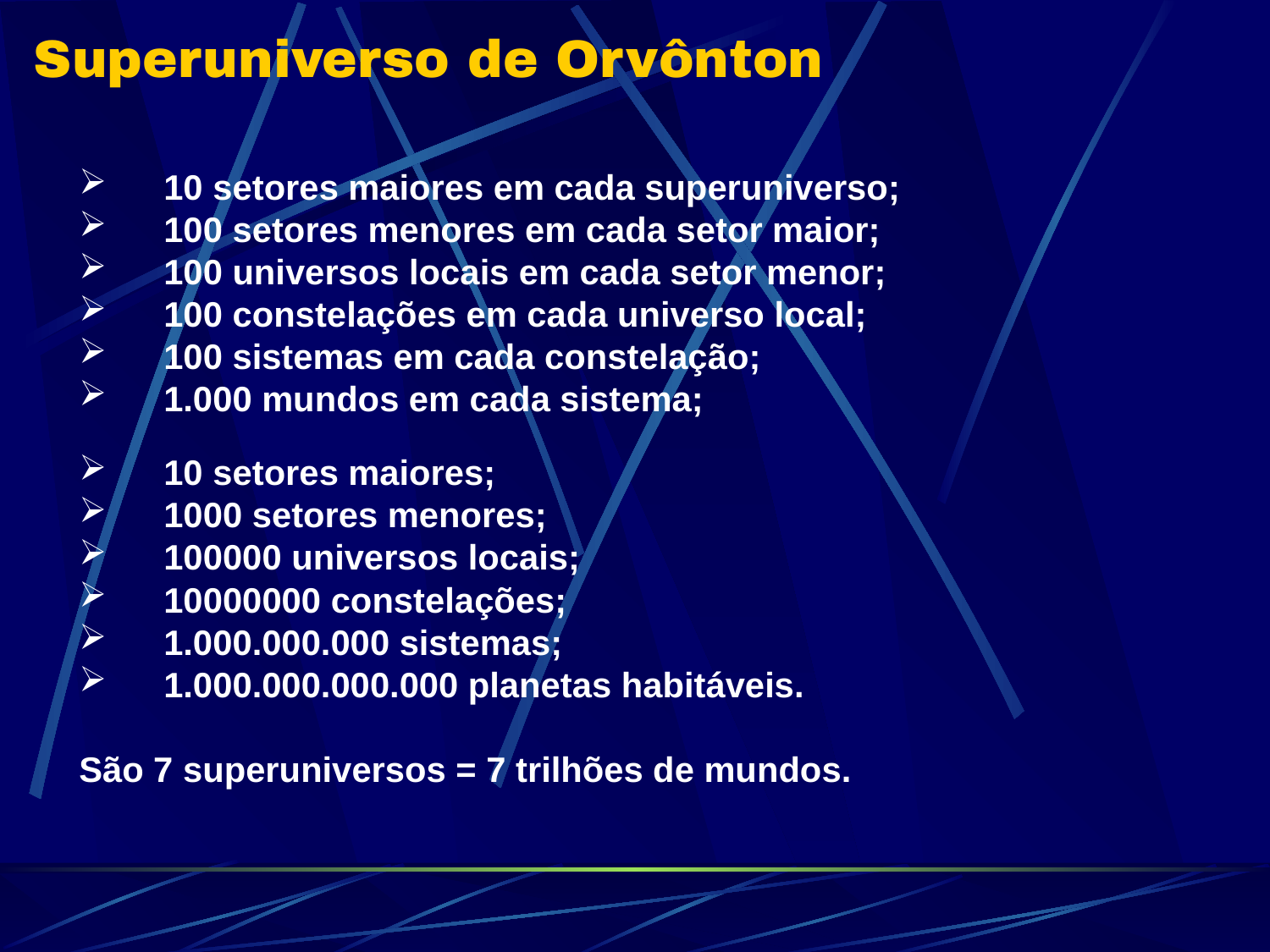

Superuniverso de Orvônton

10 setores maiores em cada superuniverso;
100 setores menores em cada setor maior;
100 universos locais em cada setor menor;
100 constelações em cada universo local;
100 sistemas em cada constelação;
1.000 mundos em cada sistema;

10 setores maiores;
1000 setores menores;
100000 universos locais;
10000000 constelações;
1.000.000.000 sistemas;
1.000.000.000.000 planetas habitáveis.

São 7 superuniversos = 7 trilhões de mundos.